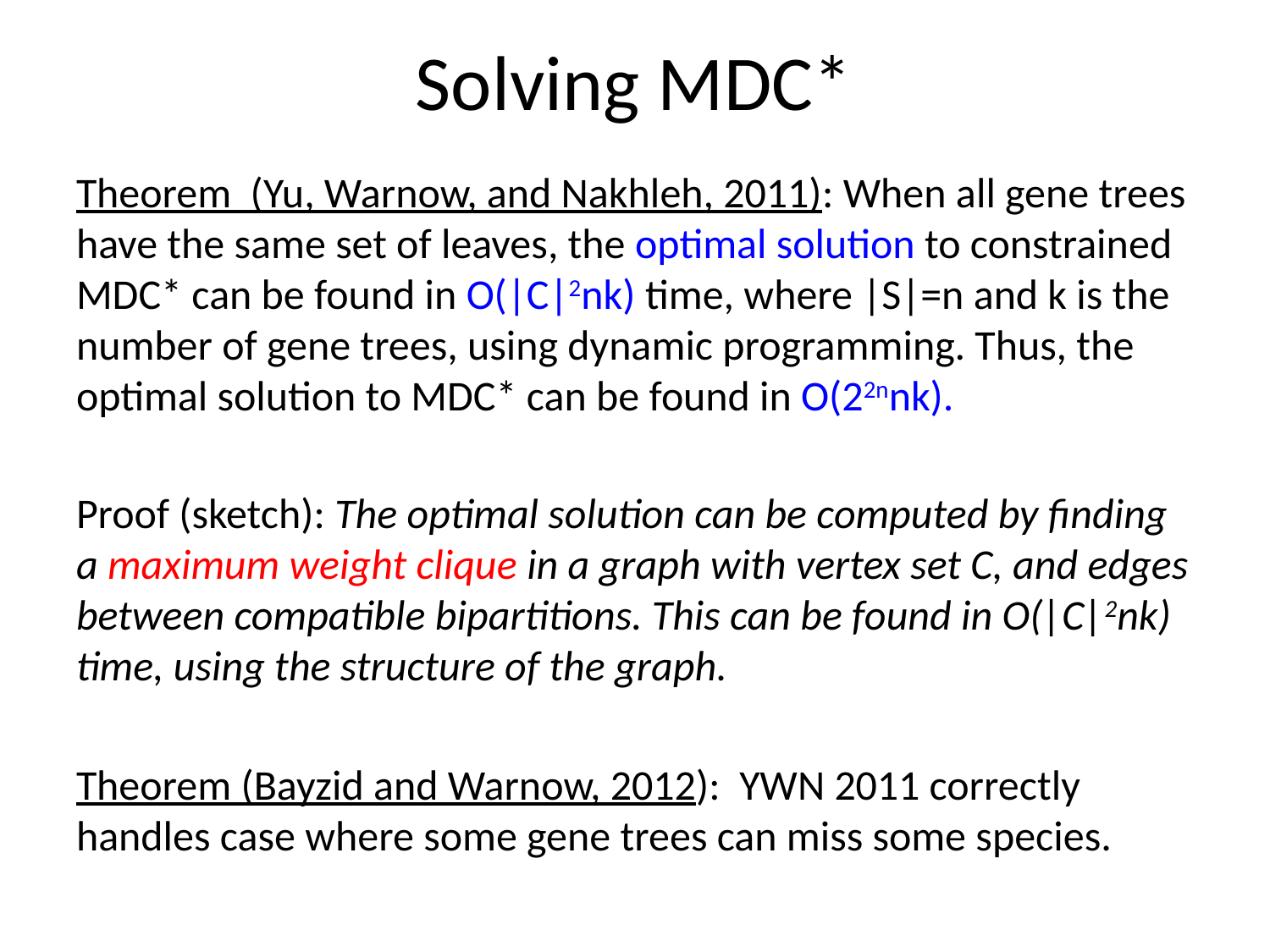

# Solving MDC*
Theorem  (Yu, Warnow, and Nakhleh, 2011): When all gene trees have the same set of leaves, the optimal solution to constrained MDC* can be found in O(|C|2nk) time, where |S|=n and k is the number of gene trees, using dynamic programming. Thus, the optimal solution to MDC* can be found in O(22nnk).

Proof (sketch): The optimal solution can be computed by finding a maximum weight clique in a graph with vertex set C, and edges between compatible bipartitions. This can be found in O(|C|2nk) time, using the structure of the graph.

Theorem (Bayzid and Warnow, 2012):  YWN 2011 correctly handles case where some gene trees can miss some species.